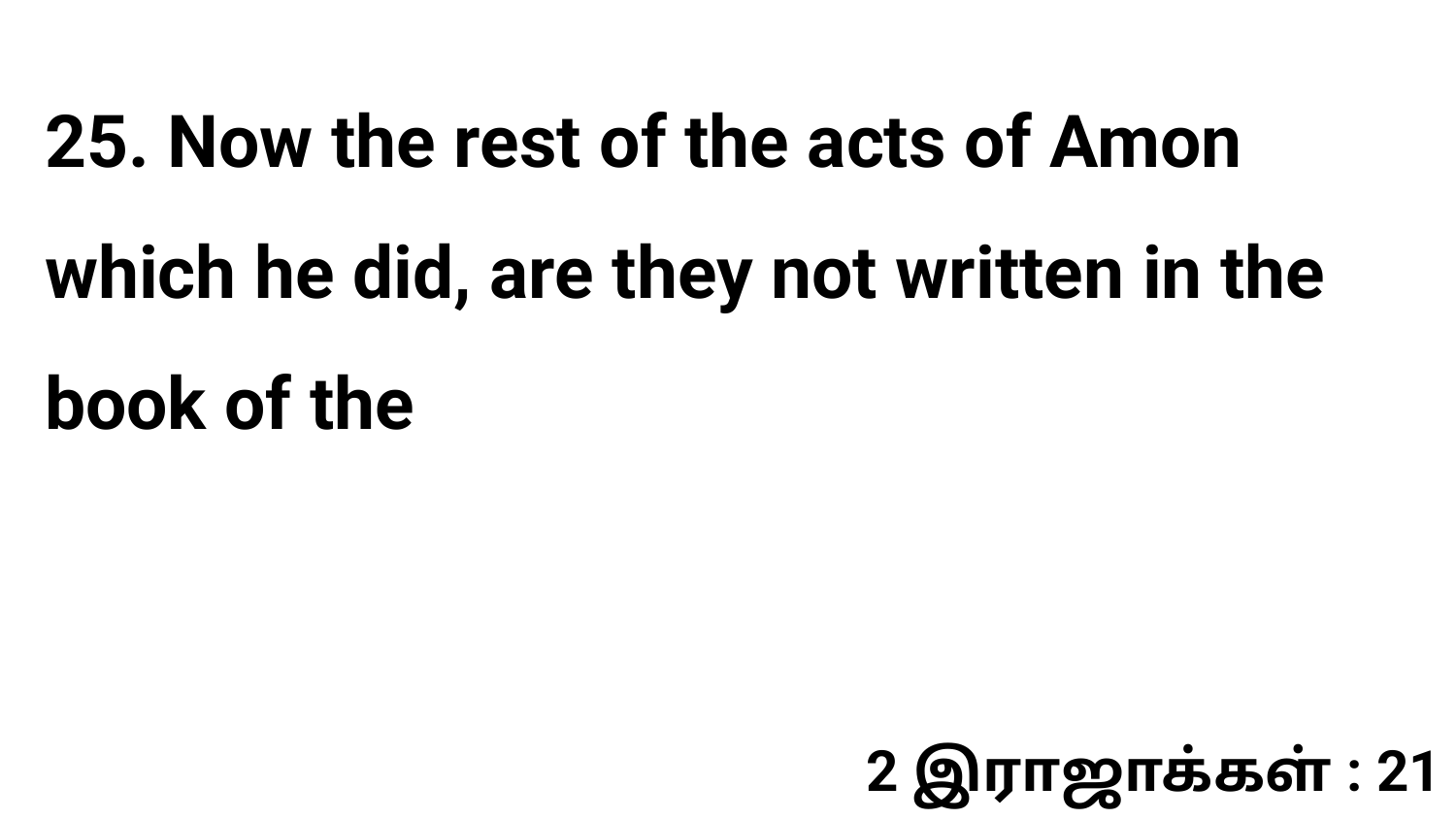

25. Now the rest of the acts of Amon which he did, are they not written in the book of the
2 இராஜாக்கள் : 21